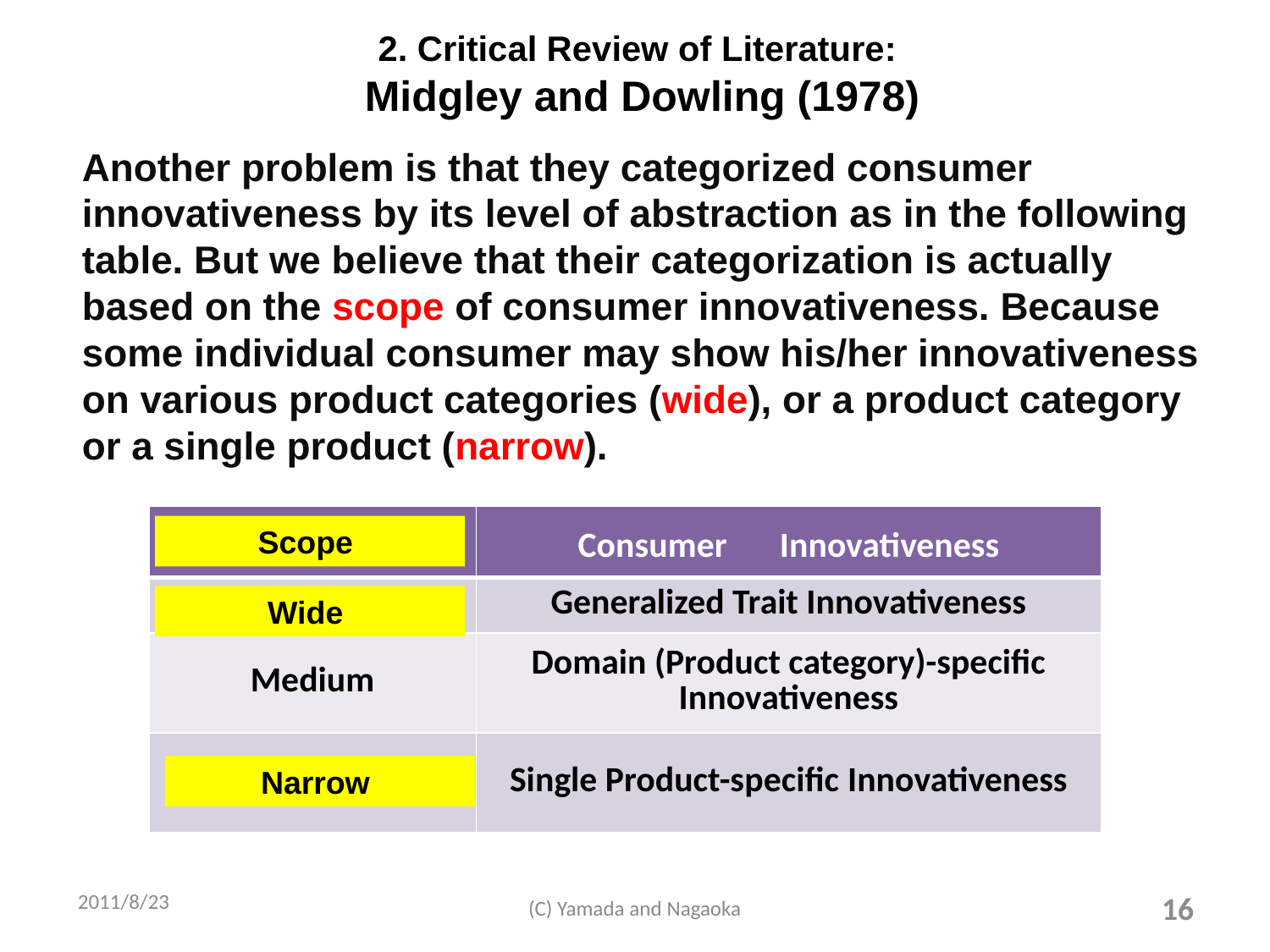

# 2. Critical Review of Literature: Midgley and Dowling (1978)
Another problem is that they categorized consumer innovativeness by its level of abstraction as in the following table. But we believe that their categorization is actually based on the scope of consumer innovativeness. Because some individual consumer may show his/her innovativeness on various product categories (wide), or a product category  or a single product (narrow).
| Level of Abstraction | Consumer　Innovativeness |
| --- | --- |
| High | Generalized Trait Innovativeness |
| Medium | Domain (Product category)-specific Innovativeness |
| Low | Single Product-specific Innovativeness |
Scope
Wide
Narrow
2011/8/23
(C) Yamada and Nagaoka
16